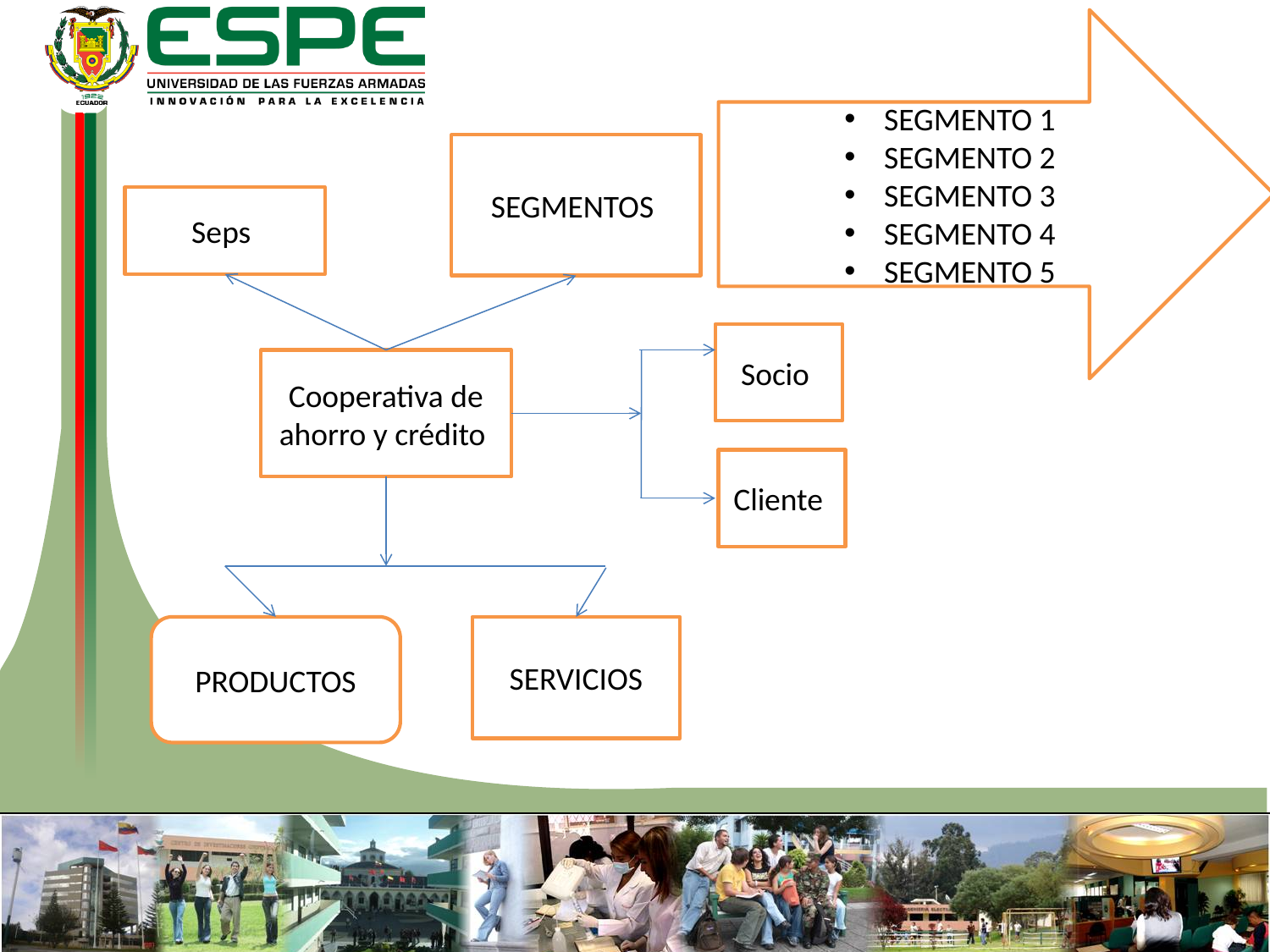

SEGMENTO 1
SEGMENTO 2
SEGMENTO 3
SEGMENTO 4
SEGMENTO 5
SEGMENTOS
Seps
Socio
Cooperativa de ahorro y crédito
Cliente
PRODUCTOS
SERVICIOS